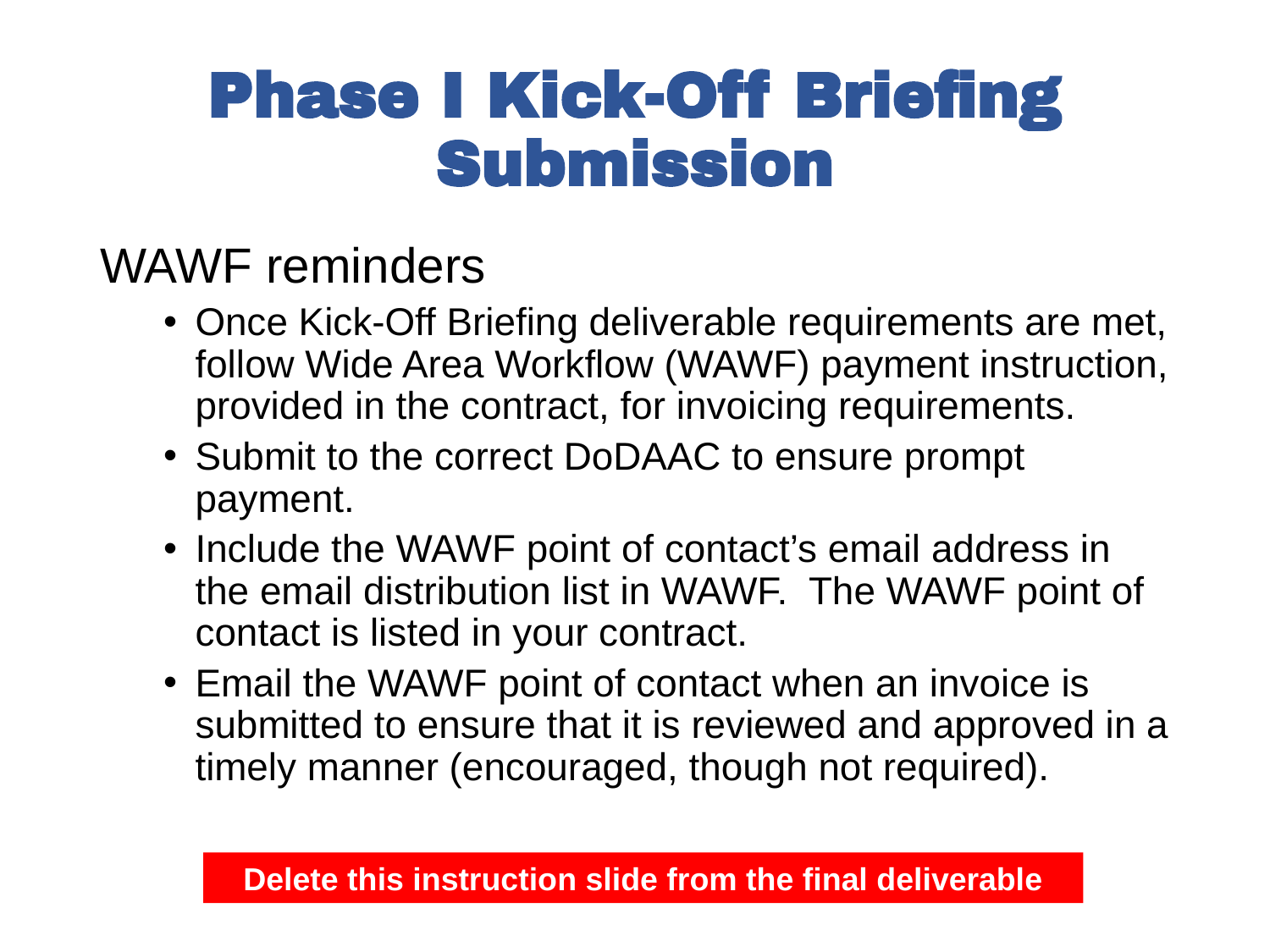

# Phase I Kick-Off Briefing Submission
WAWF reminders
Once Kick-Off Briefing deliverable requirements are met, follow Wide Area Workflow (WAWF) payment instruction, provided in the contract, for invoicing requirements.
Submit to the correct DoDAAC to ensure prompt payment.
Include the WAWF point of contact’s email address in the email distribution list in WAWF.  The WAWF point of contact is listed in your contract.
Email the WAWF point of contact when an invoice is submitted to ensure that it is reviewed and approved in a timely manner (encouraged, though not required).

Delete this instruction slide from the final deliverable